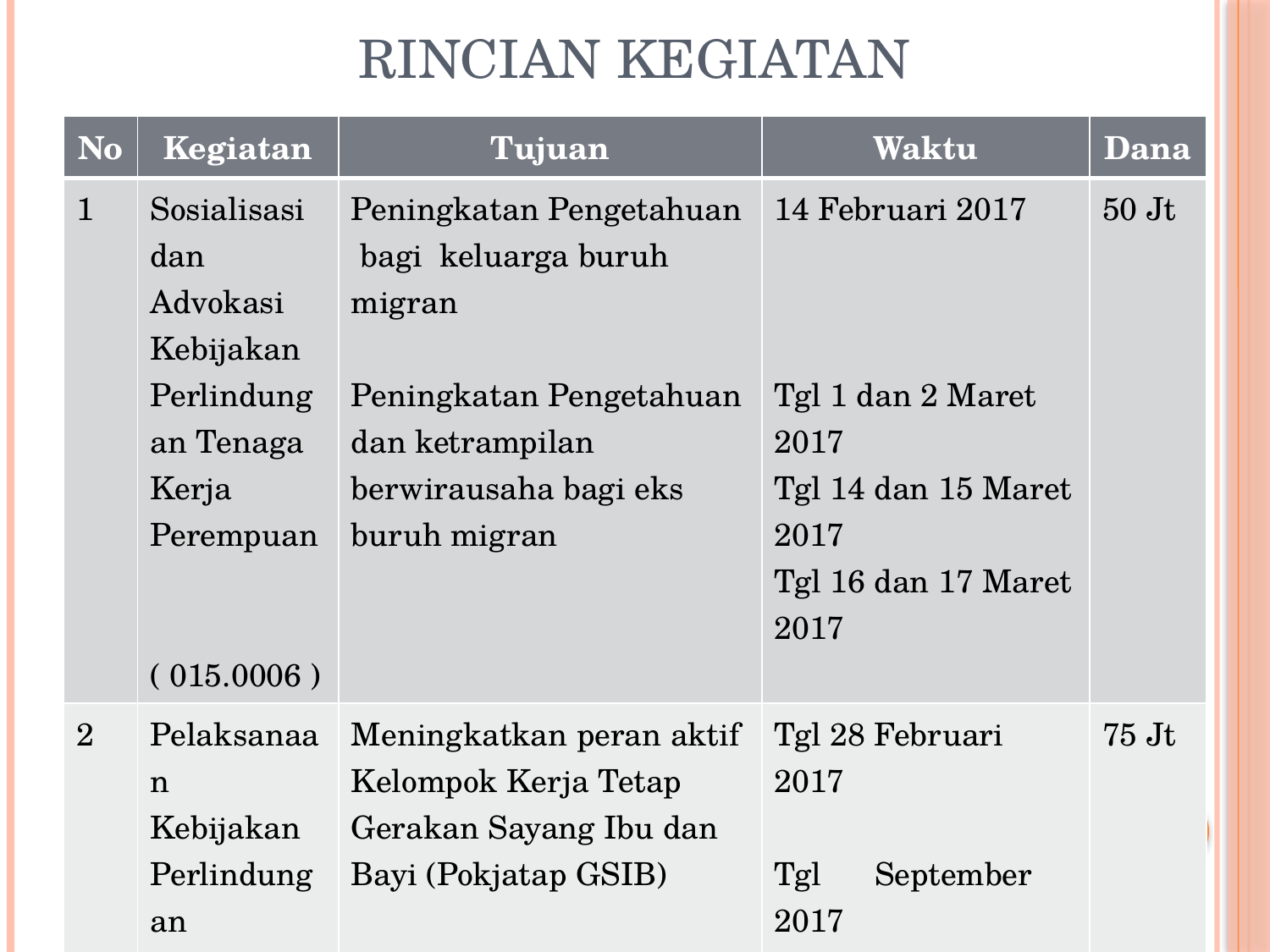

# Rincian Kegiatan
| No | Kegiatan | Tujuan | Waktu | Dana |
| --- | --- | --- | --- | --- |
| 1 | Sosialisasi dan Advokasi Kebijakan Perlindungan Tenaga Kerja Perempuan ( 015.0006 ) | Peningkatan Pengetahuan bagi keluarga buruh migran Peningkatan Pengetahuan dan ketrampilan berwirausaha bagi eks buruh migran | 14 Februari 2017 Tgl 1 dan 2 Maret 2017 Tgl 14 dan 15 Maret 2017 Tgl 16 dan 17 Maret 2017 | 50 Jt |
| 2 | Pelaksanaan Kebijakan Perlindungan Perempuan di Daerah ( 017.0001 ) | Meningkatkan peran aktif Kelompok Kerja Tetap Gerakan Sayang Ibu dan Bayi (Pokjatap GSIB) Meningkatkan peran aktif Satgas GSIB di Kecamatan Meningkatkan kepedulian dan partisipasi masyarakat terhadap Kesehatan Ibu dan Anak | Tgl 28 Februari 2017   Tgl September 2017 Tgl. Juli 2017 | 75 Jt |